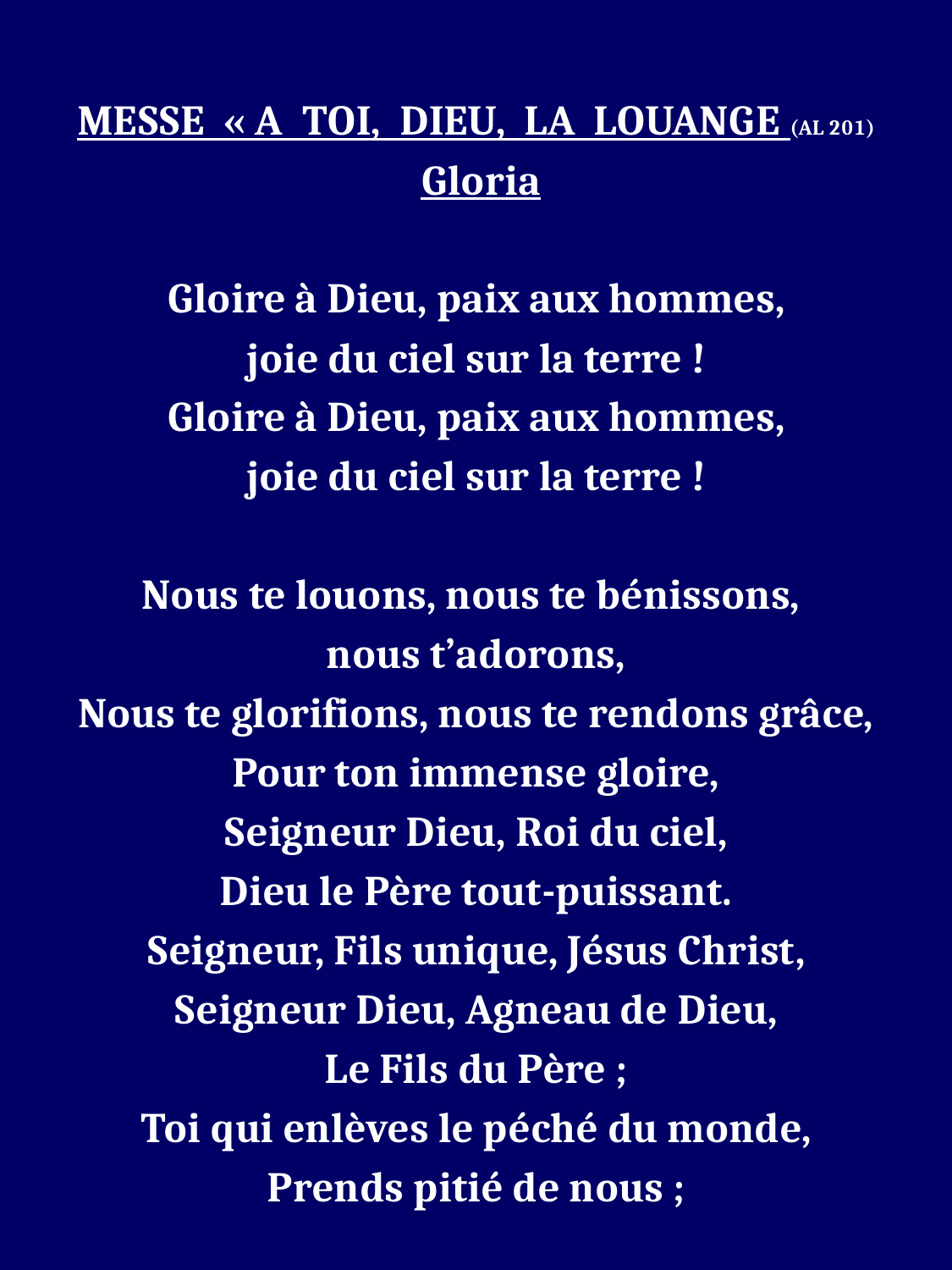

MESSE  « A  TOI,  DIEU,  LA  LOUANGE (AL 201)
 Gloria

Gloire à Dieu, paix aux hommes,
joie du ciel sur la terre !
Gloire à Dieu, paix aux hommes,
joie du ciel sur la terre !

Nous te louons, nous te bénissons,
nous t’adorons,
Nous te glorifions, nous te rendons grâce,
Pour ton immense gloire,
Seigneur Dieu, Roi du ciel,
Dieu le Père tout-puissant.
Seigneur, Fils unique, Jésus Christ,
Seigneur Dieu, Agneau de Dieu,
Le Fils du Père ;
Toi qui enlèves le péché du monde,
Prends pitié de nous ;